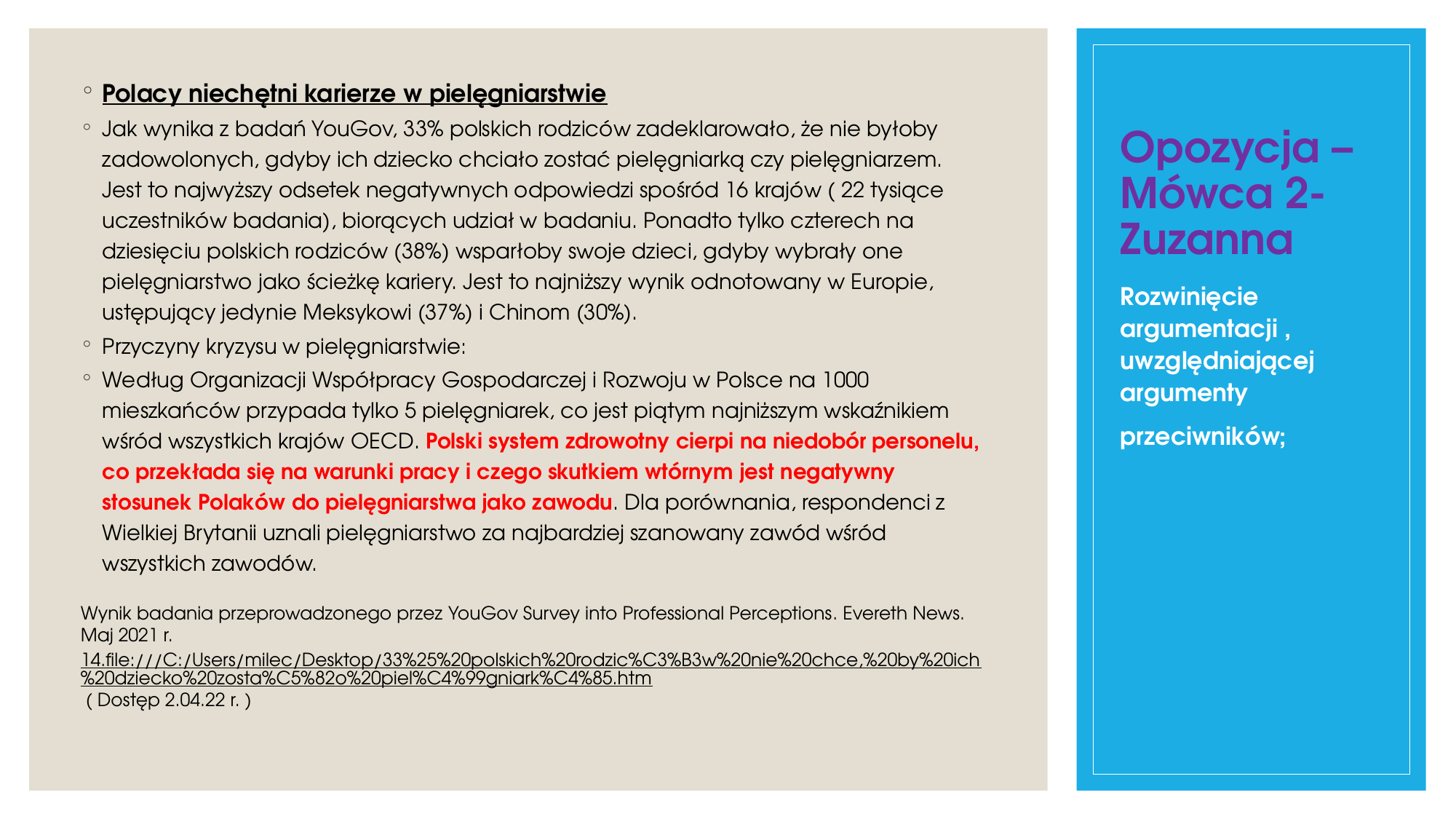

Polacy niechętni karierze w pielęgniarstwie
Jak wynika z badań YouGov, 33% polskich rodziców zadeklarowało, że nie byłoby zadowolonych, gdyby ich dziecko chciało zostać pielęgniarką czy pielęgniarzem. Jest to najwyższy odsetek negatywnych odpowiedzi spośród 16 krajów ( 22 tysiące uczestników badania), biorących udział w badaniu. Ponadto tylko czterech na dziesięciu polskich rodziców (38%) wsparłoby swoje dzieci, gdyby wybrały one pielęgniarstwo jako ścieżkę kariery. Jest to najniższy wynik odnotowany w Europie, ustępujący jedynie Meksykowi (37%) i Chinom (30%).
Przyczyny kryzysu w pielęgniarstwie:
Według Organizacji Współpracy Gospodarczej i Rozwoju w Polsce na 1000 mieszkańców przypada tylko 5 pielęgniarek, co jest piątym najniższym wskaźnikiem wśród wszystkich krajów OECD. Polski system zdrowotny cierpi na niedobór personelu, co przekłada się na warunki pracy i czego skutkiem wtórnym jest negatywny stosunek Polaków do pielęgniarstwa jako zawodu. Dla porównania, respondenci z Wielkiej Brytanii uznali pielęgniarstwo za najbardziej szanowany zawód wśród wszystkich zawodów.

Wynik badania przeprowadzonego przez YouGov Survey into Professional Perceptions. Evereth News. Maj 2021 r.
14.file:///C:/Users/milec/Desktop/33%25%20polskich%20rodzic%C3%B3w%20nie%20chce,%20by%20ich%20dziecko%20zosta%C5%82o%20piel%C4%99gniark%C4%85.htm ( Dostęp 2.04.22 r. )
# Opozycja – Mówca 2- Zuzanna
Rozwinięcie argumentacji , uwzględniającej argumenty
przeciwników;